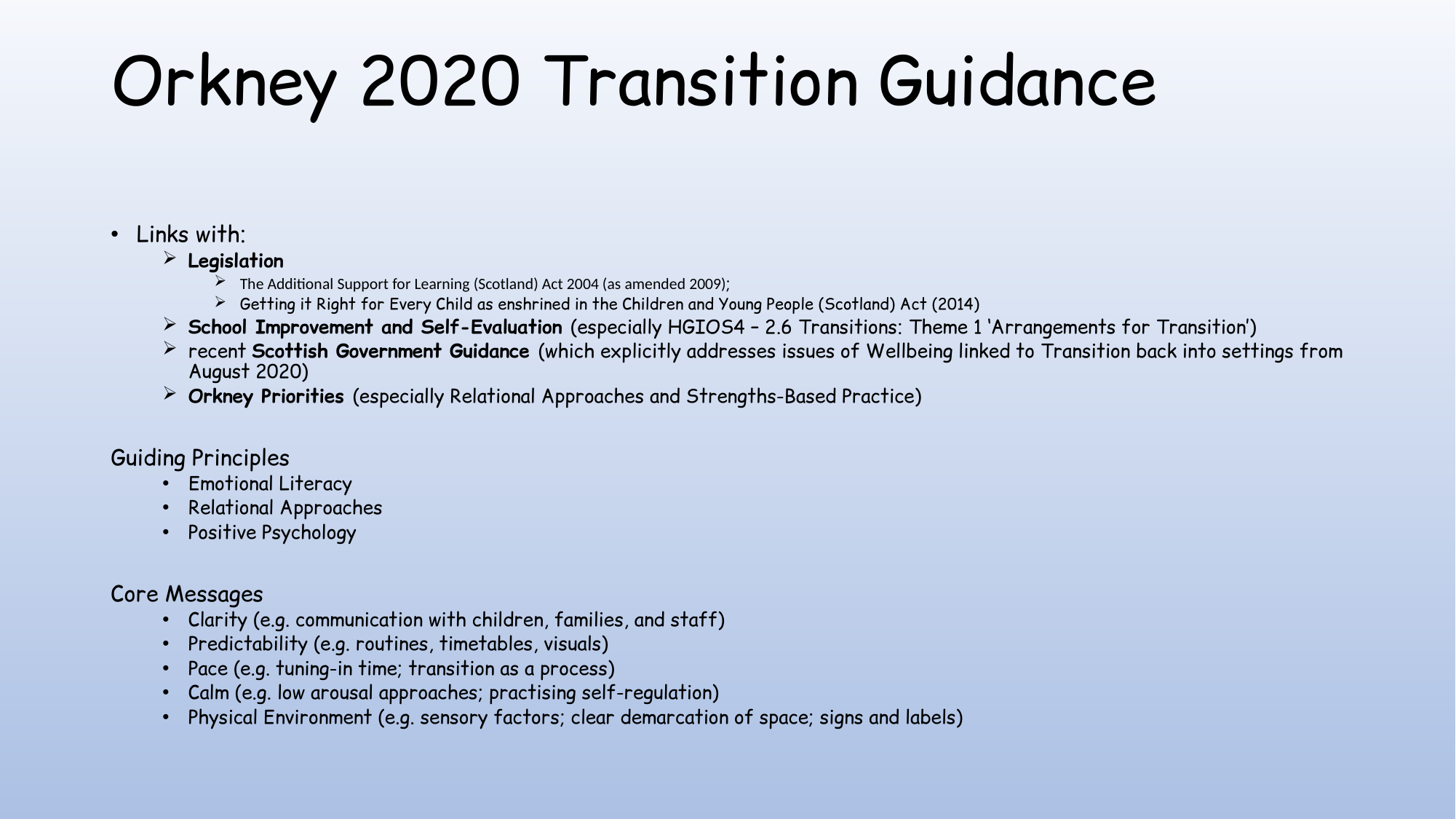

# Orkney 2020 Transition Guidance
Links with:
Legislation
The Additional Support for Learning (Scotland) Act 2004 (as amended 2009);
Getting it Right for Every Child as enshrined in the Children and Young People (Scotland) Act (2014)
School Improvement and Self-Evaluation (especially HGIOS4 – 2.6 Transitions: Theme 1 ‘Arrangements for Transition’)
recent Scottish Government Guidance (which explicitly addresses issues of Wellbeing linked to Transition back into settings from August 2020)
Orkney Priorities (especially Relational Approaches and Strengths-Based Practice)

Guiding Principles
Emotional Literacy
Relational Approaches
Positive Psychology

Core Messages
Clarity (e.g. communication with children, families, and staff)
Predictability (e.g. routines, timetables, visuals)
Pace (e.g. tuning-in time; transition as a process)
Calm (e.g. low arousal approaches; practising self-regulation)
Physical Environment (e.g. sensory factors; clear demarcation of space; signs and labels)